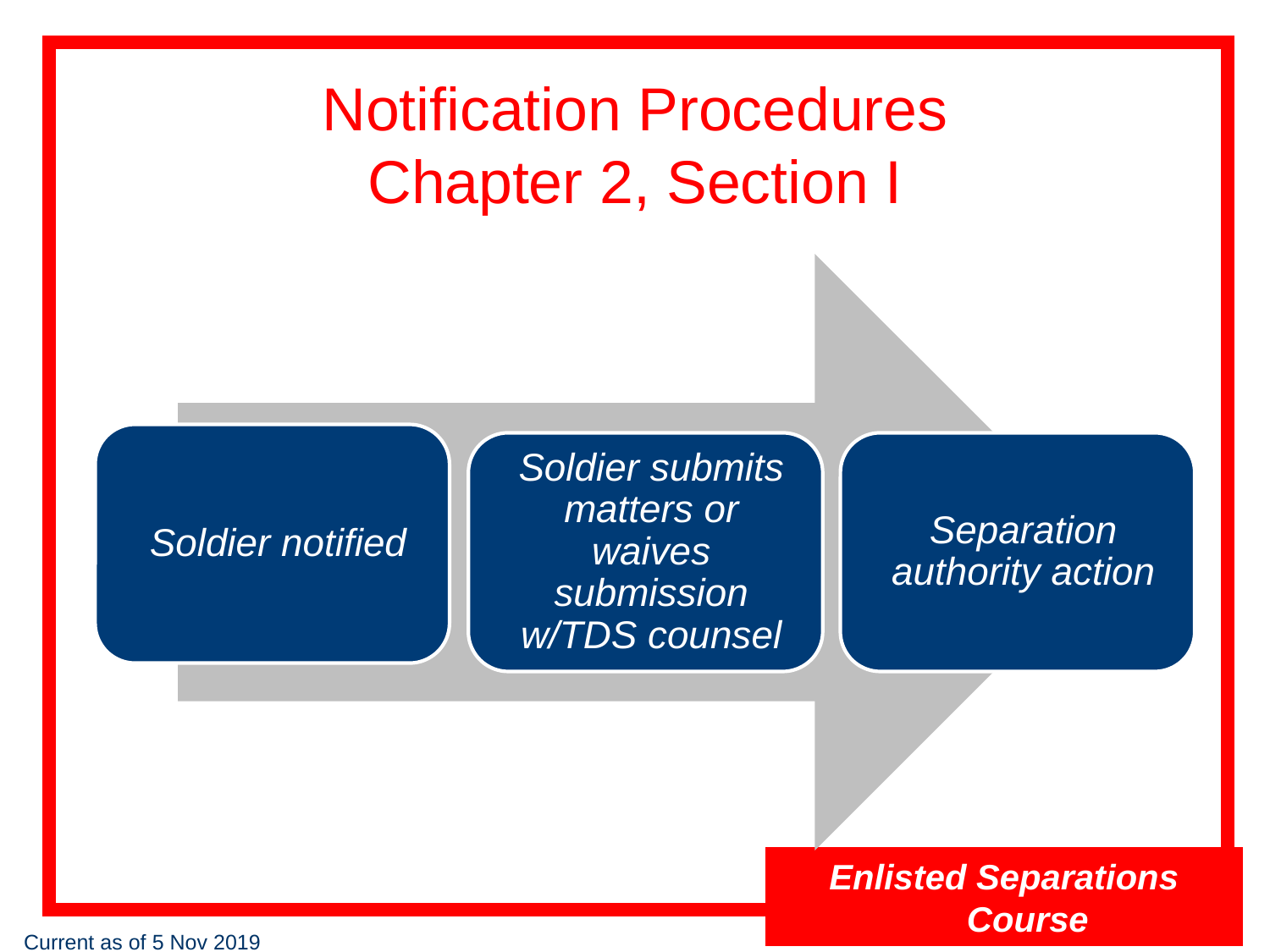

# Notification Procedures Chapter 2, Section I
Soldier notified
Soldier submits matters or waives submission w/TDS counsel
Separation authority action